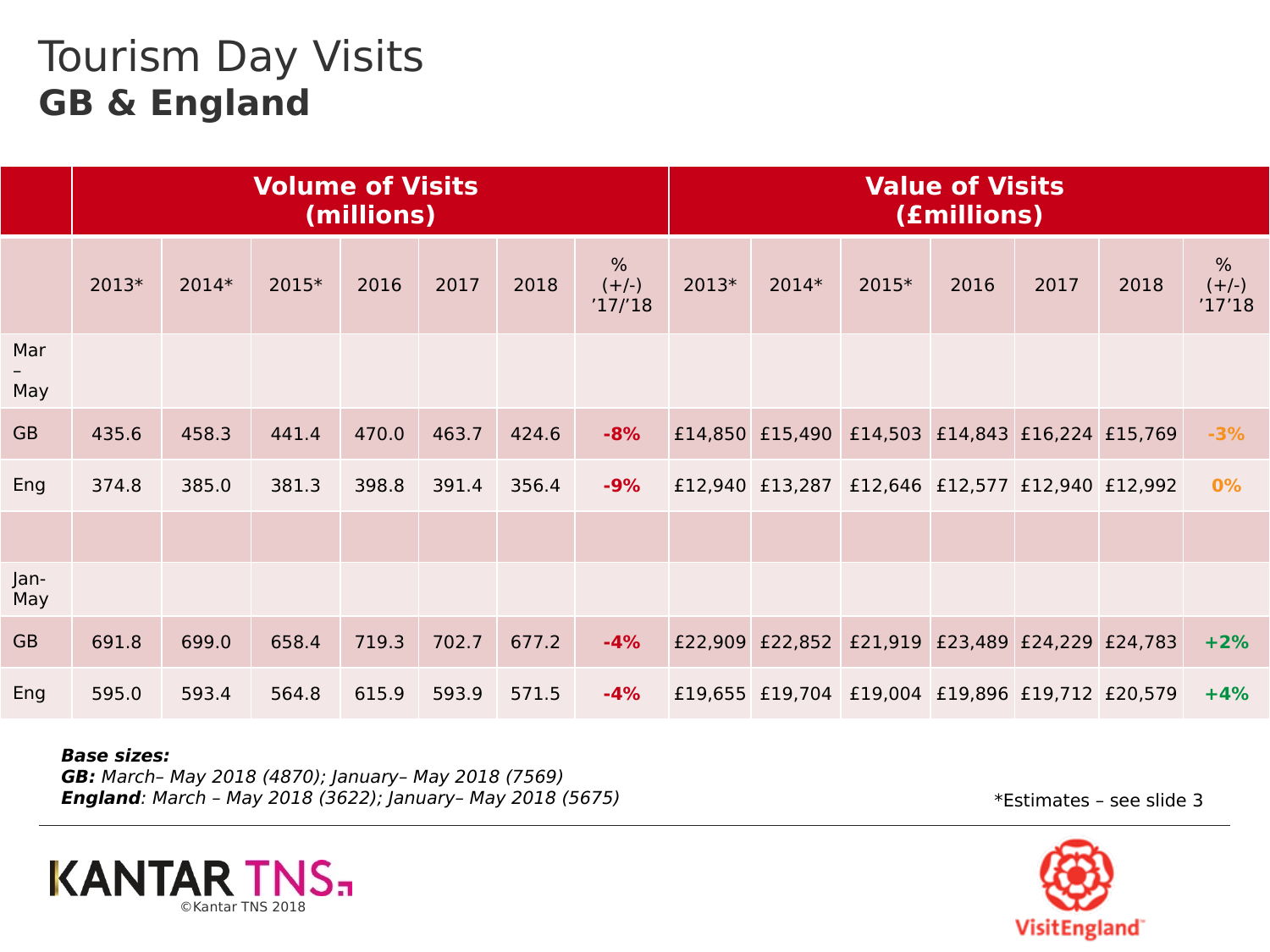

# Tourism Day Visits GB & England
|  | Volume of Visits (millions) |  |  |  |  |  |  | Value of Visits (£millions) |  |  |  |  |  |  |
| --- | --- | --- | --- | --- | --- | --- | --- | --- | --- | --- | --- | --- | --- | --- |
|  | 2013\* | 2014\* | 2015\* | 2016 | 2017 | 2018 | % (+/-) ’17/’18 | 2013\* | 2014\* | 2015\* | 2016 | 2017 | 2018 | % (+/-) ’17’18 |
| Mar – May |  |  |  |  |  |  |  |  |  |  |  |  |  |  |
| GB | 435.6 | 458.3 | 441.4 | 470.0 | 463.7 | 424.6 | -8% | £14,850 | £15,490 | £14,503 | £14,843 | £16,224 | £15,769 | -3% |
| Eng | 374.8 | 385.0 | 381.3 | 398.8 | 391.4 | 356.4 | -9% | £12,940 | £13,287 | £12,646 | £12,577 | £12,940 | £12,992 | 0% |
|  |  |  |  |  |  |  |  |  |  |  |  |  |  |  |
| Jan-May |  |  |  |  |  |  |  |  |  |  |  |  |  |  |
| GB | 691.8 | 699.0 | 658.4 | 719.3 | 702.7 | 677.2 | -4% | £22,909 | £22,852 | £21,919 | £23,489 | £24,229 | £24,783 | +2% |
| Eng | 595.0 | 593.4 | 564.8 | 615.9 | 593.9 | 571.5 | -4% | £19,655 | £19,704 | £19,004 | £19,896 | £19,712 | £20,579 | +4% |
Base sizes:
GB: March– May 2018 (4870); January– May 2018 (7569)
England: March – May 2018 (3622); January– May 2018 (5675)
*Estimates – see slide 3